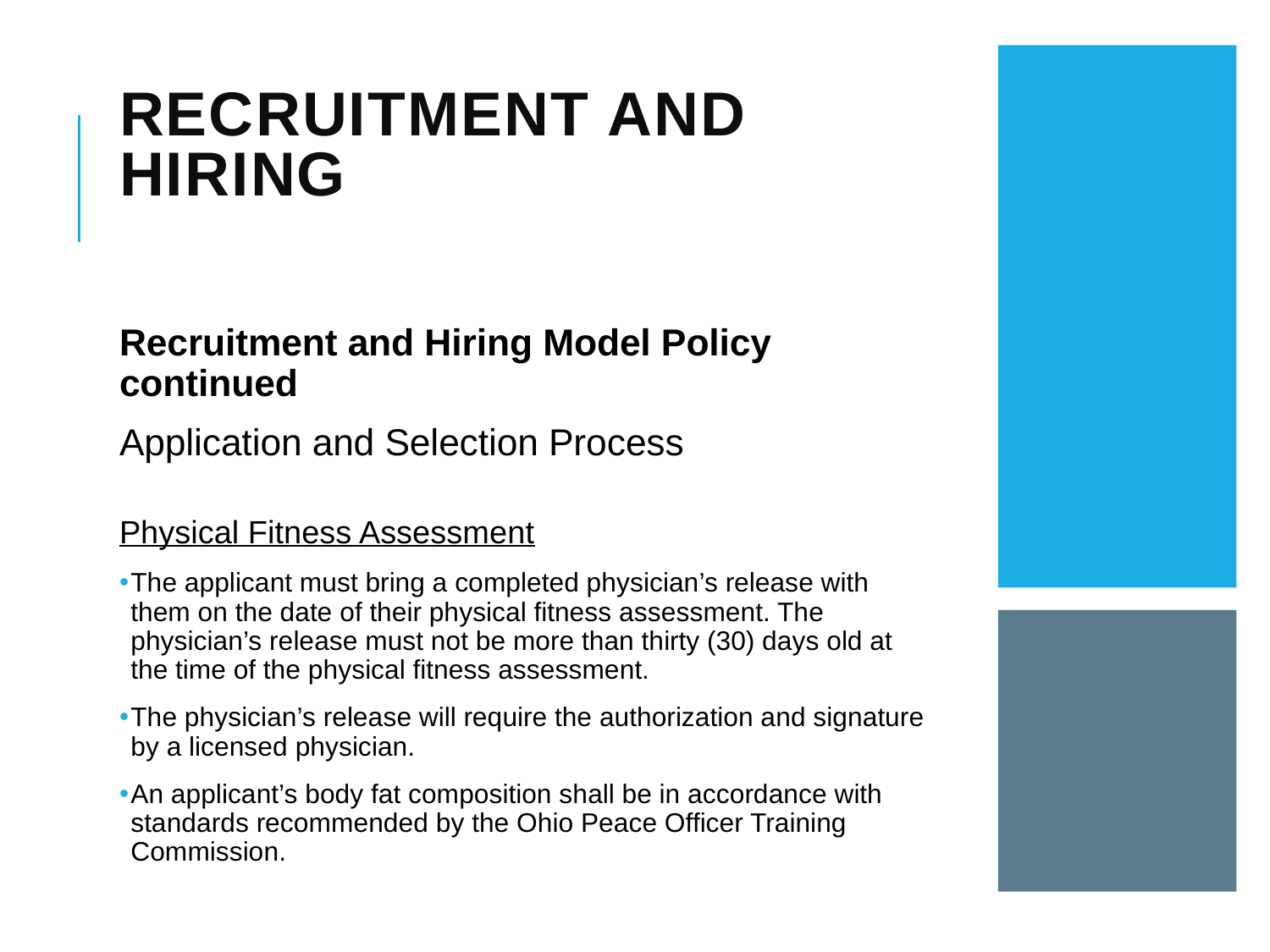

# Recruitment and hiring
Recruitment and Hiring Model Policy continued
Application and Selection Process

Physical Fitness Assessment
The applicant must bring a completed physician’s release with them on the date of their physical fitness assessment. The physician’s release must not be more than thirty (30) days old at the time of the physical fitness assessment.
The physician’s release will require the authorization and signature by a licensed physician.
An applicant’s body fat composition shall be in accordance with standards recommended by the Ohio Peace Officer Training Commission.